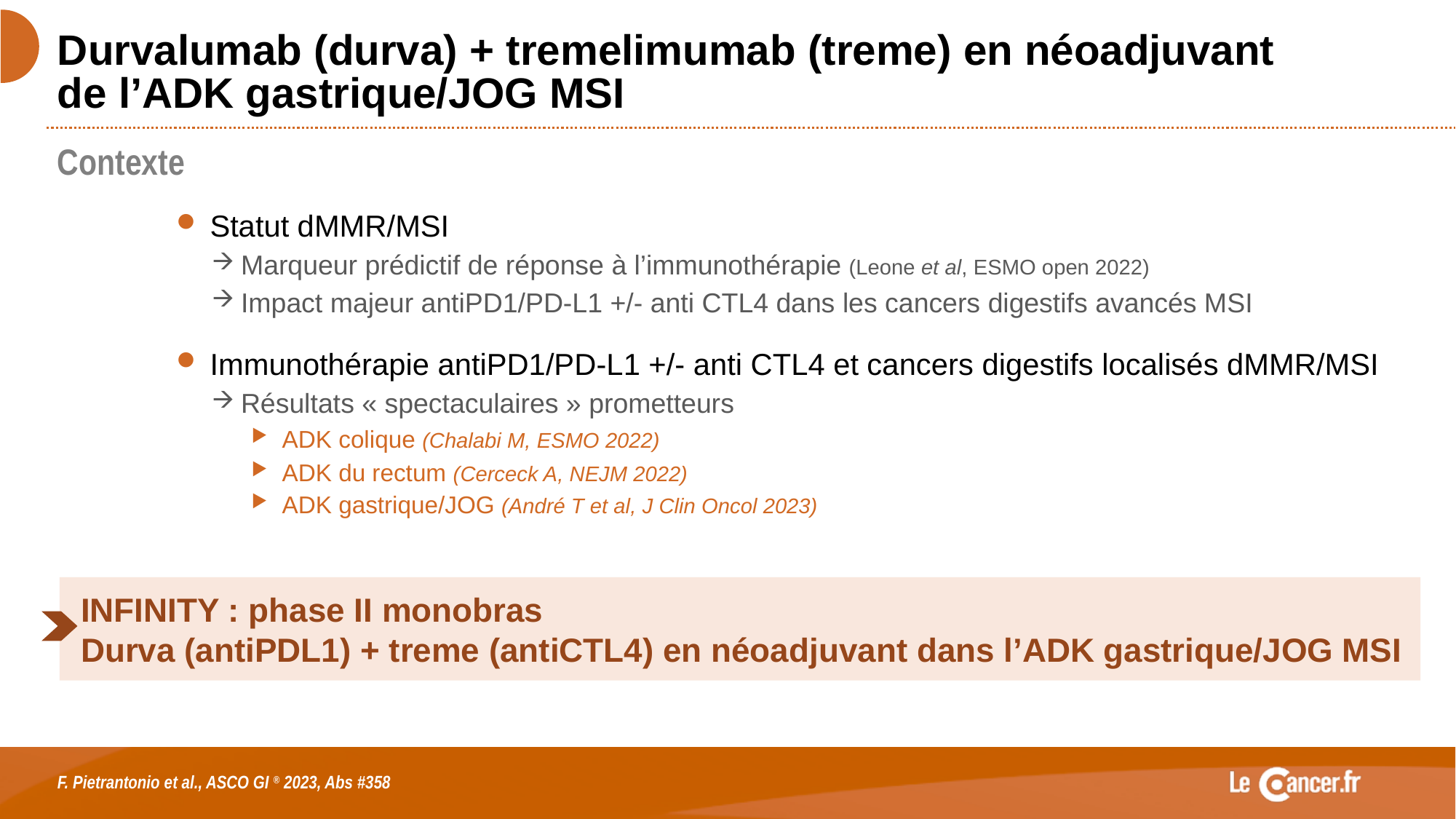

# Durvalumab (durva) + tremelimumab (treme) en néoadjuvant de l’ADK gastrique/JOG MSI
Contexte
Statut dMMR/MSI
Marqueur prédictif de réponse à l’immunothérapie (Leone et al, ESMO open 2022)
Impact majeur antiPD1/PD-L1 +/- anti CTL4 dans les cancers digestifs avancés MSI
Immunothérapie antiPD1/PD-L1 +/- anti CTL4 et cancers digestifs localisés dMMR/MSI
Résultats « spectaculaires » prometteurs
ADK colique (Chalabi M, ESMO 2022)
ADK du rectum (Cerceck A, NEJM 2022)
ADK gastrique/JOG (André T et al, J Clin Oncol 2023)
INFINITY : phase II monobras
Durva (antiPDL1) + treme (antiCTL4) en néoadjuvant dans l’ADK gastrique/JOG MSI

F. Pietrantonio et al., ASCO GI ® 2023, Abs #358